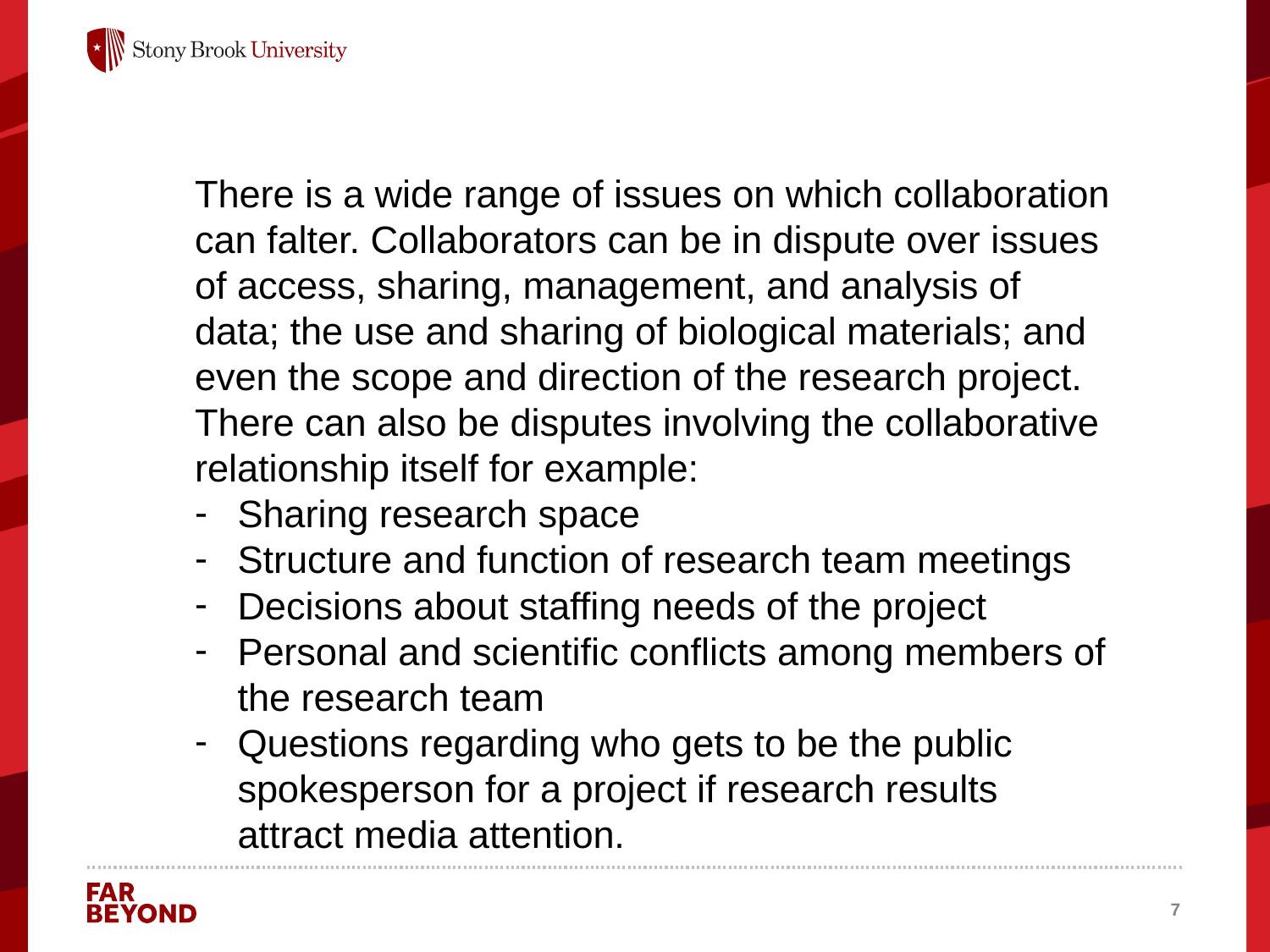

There is a wide range of issues on which collaboration can falter. Collaborators can be in dispute over issues of access, sharing, management, and analysis of data; the use and sharing of biological materials; and even the scope and direction of the research project. There can also be disputes involving the collaborative relationship itself for example:
Sharing research space
Structure and function of research team meetings
Decisions about staffing needs of the project
Personal and scientific conflicts among members of the research team
Questions regarding who gets to be the public spokesperson for a project if research results attract media attention.

7